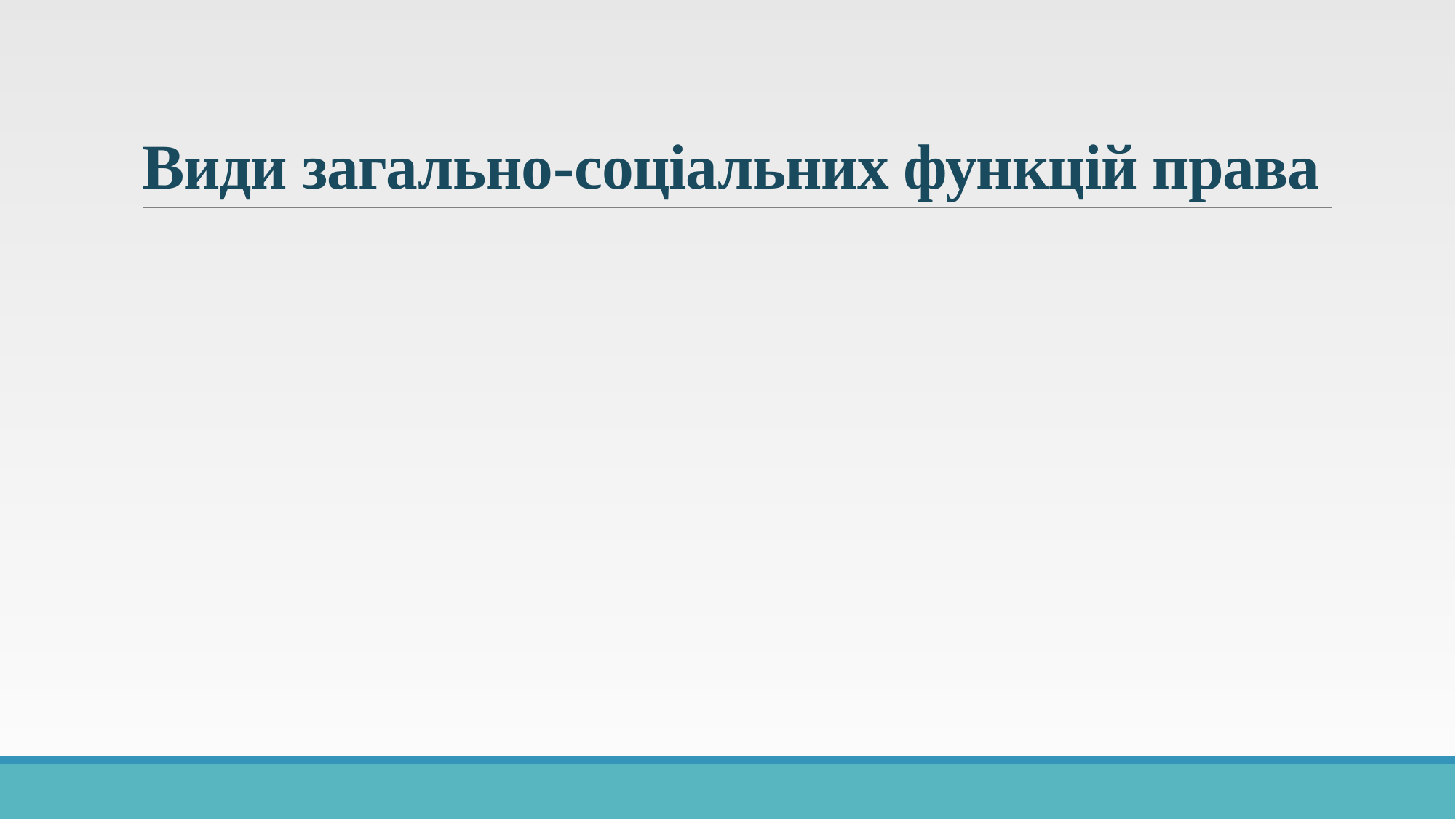

# Види загально-соціальних функцій права
Види загальносоціальних функцій права